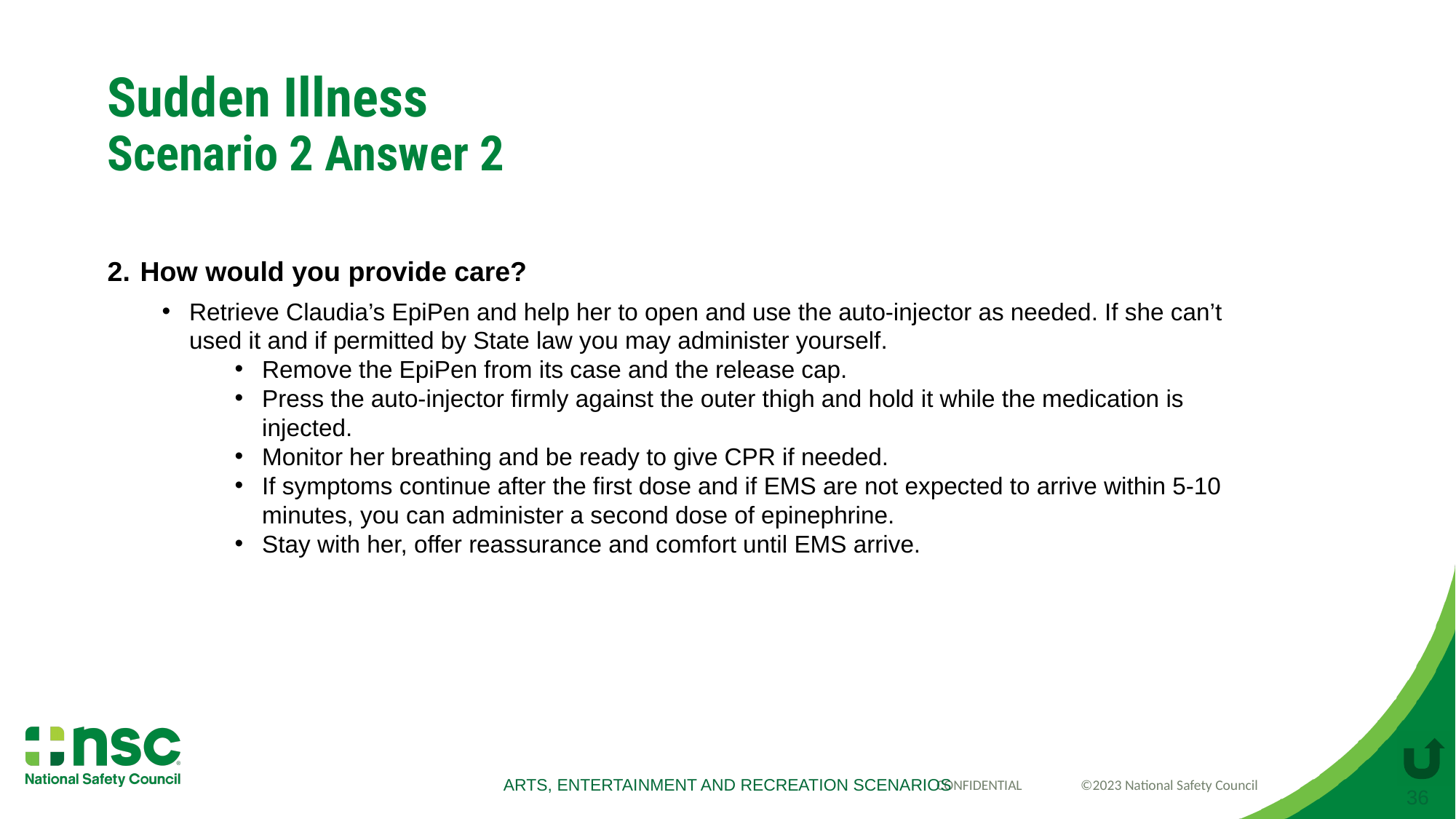

Sudden Illness
Scenario 2 Answer 2
How would you provide care?
Retrieve Claudia’s EpiPen and help her to open and use the auto-injector as needed. If she can’t used it and if permitted by State law you may administer yourself.
Remove the EpiPen from its case and the release cap.
Press the auto-injector firmly against the outer thigh and hold it while the medication is injected.
Monitor her breathing and be ready to give CPR if needed.
If symptoms continue after the first dose and if EMS are not expected to arrive within 5-10 minutes, you can administer a second dose of epinephrine.
Stay with her, offer reassurance and comfort until EMS arrive.